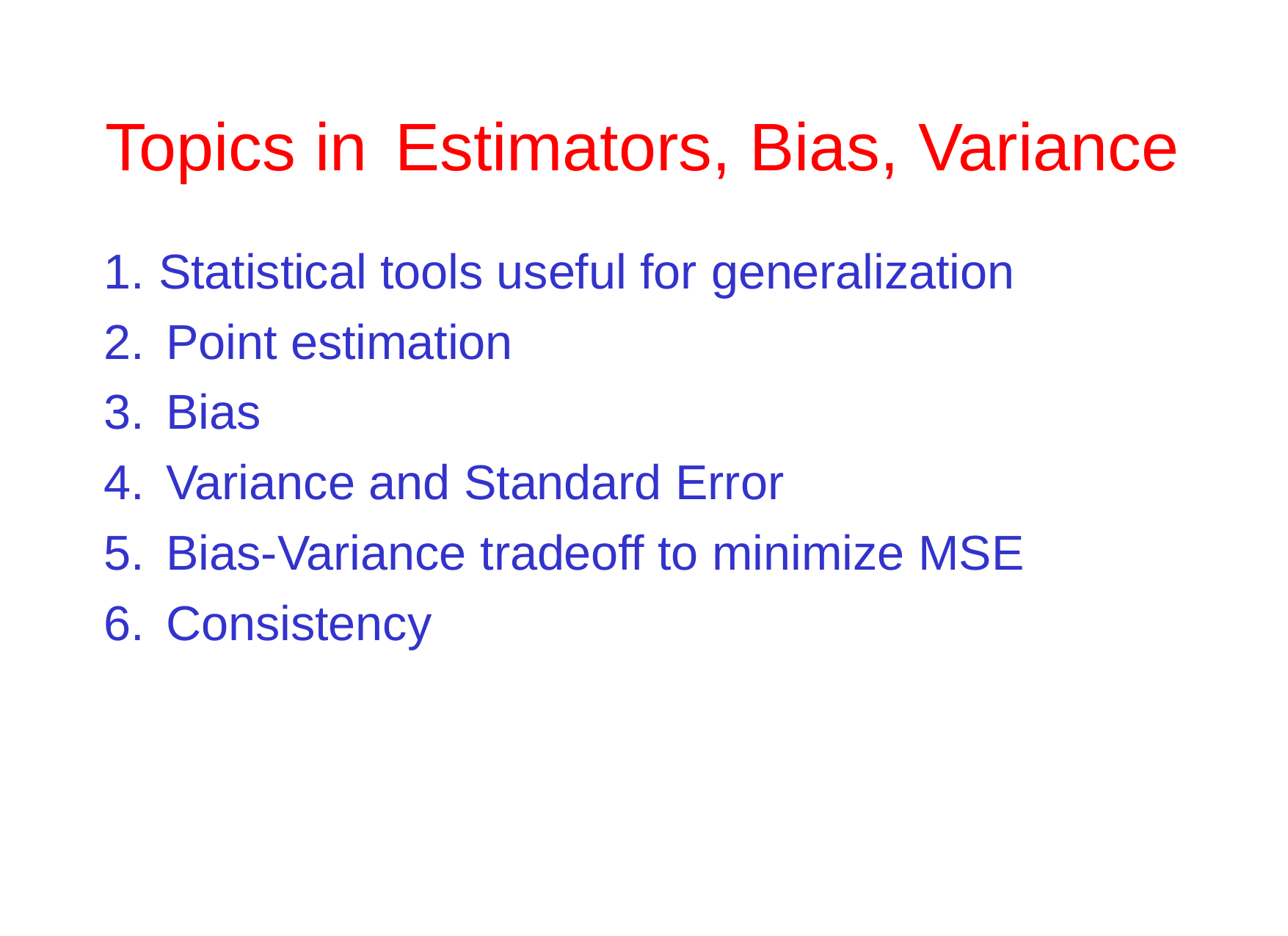

# Topics in	Estimators, Bias, Variance
Statistical tools useful for generalization
Point estimation
Bias
Variance and Standard Error
Bias-Variance tradeoff to minimize MSE
Consistency